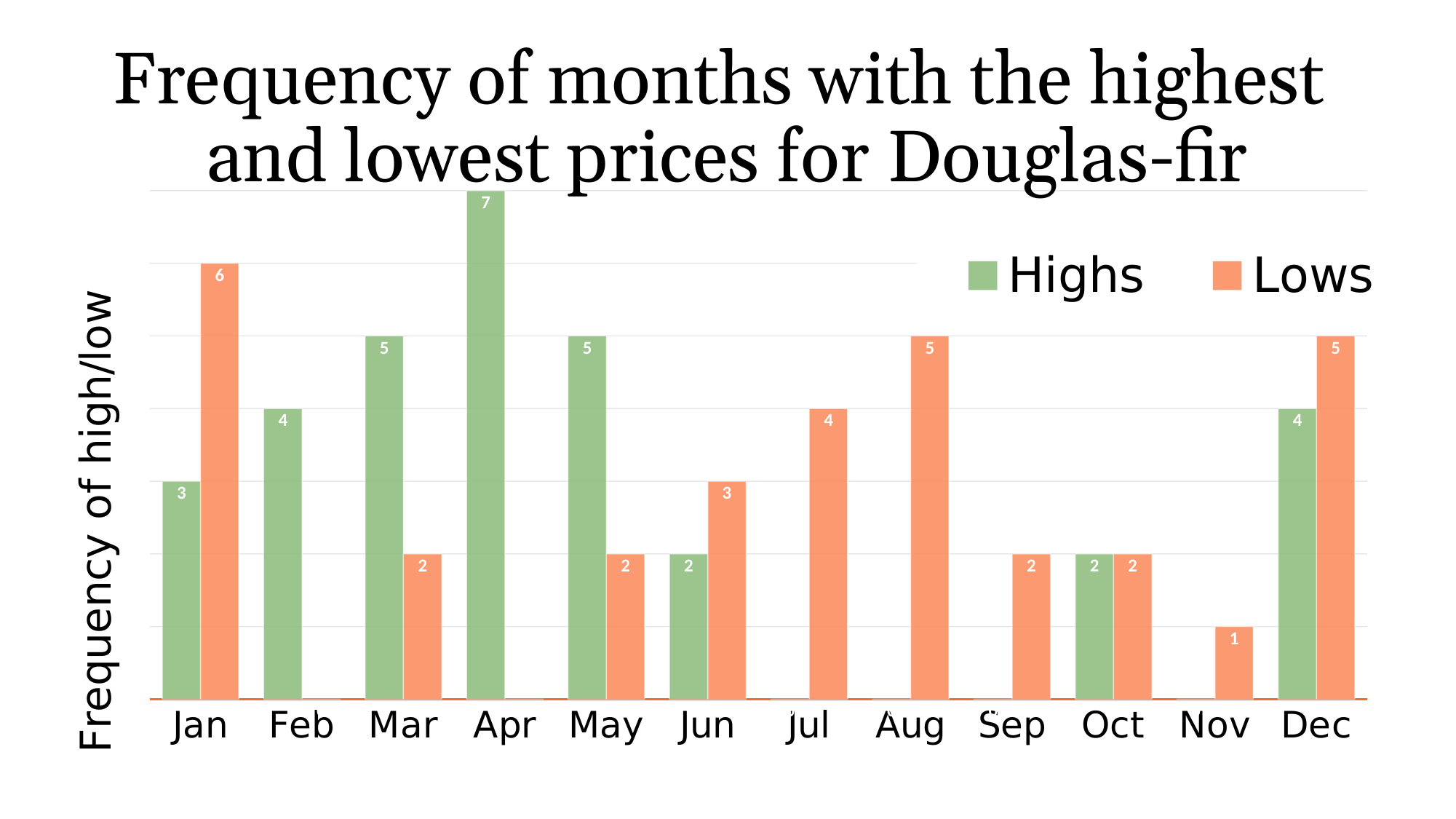

# Frequency of months with the highest and lowest prices for Douglas-fir

### Chart

| Category | Highs | Lows |
|---|---|---|
| Jan | 3.0 | 6.0 |
| Feb | 4.0 | 0.0 |
| Mar | 5.0 | 2.0 |
| Apr | 7.0 | 0.0 |
| May | 5.0 | 2.0 |
| Jun | 2.0 | 3.0 |
| Jul | 0.0 | 4.0 |
| Aug | 0.0 | 5.0 |
| Sep | 0.0 | 2.0 |
| Oct | 2.0 | 2.0 |
| Nov | 0.0 | 1.0 |
| Dec | 4.0 | 5.0 |